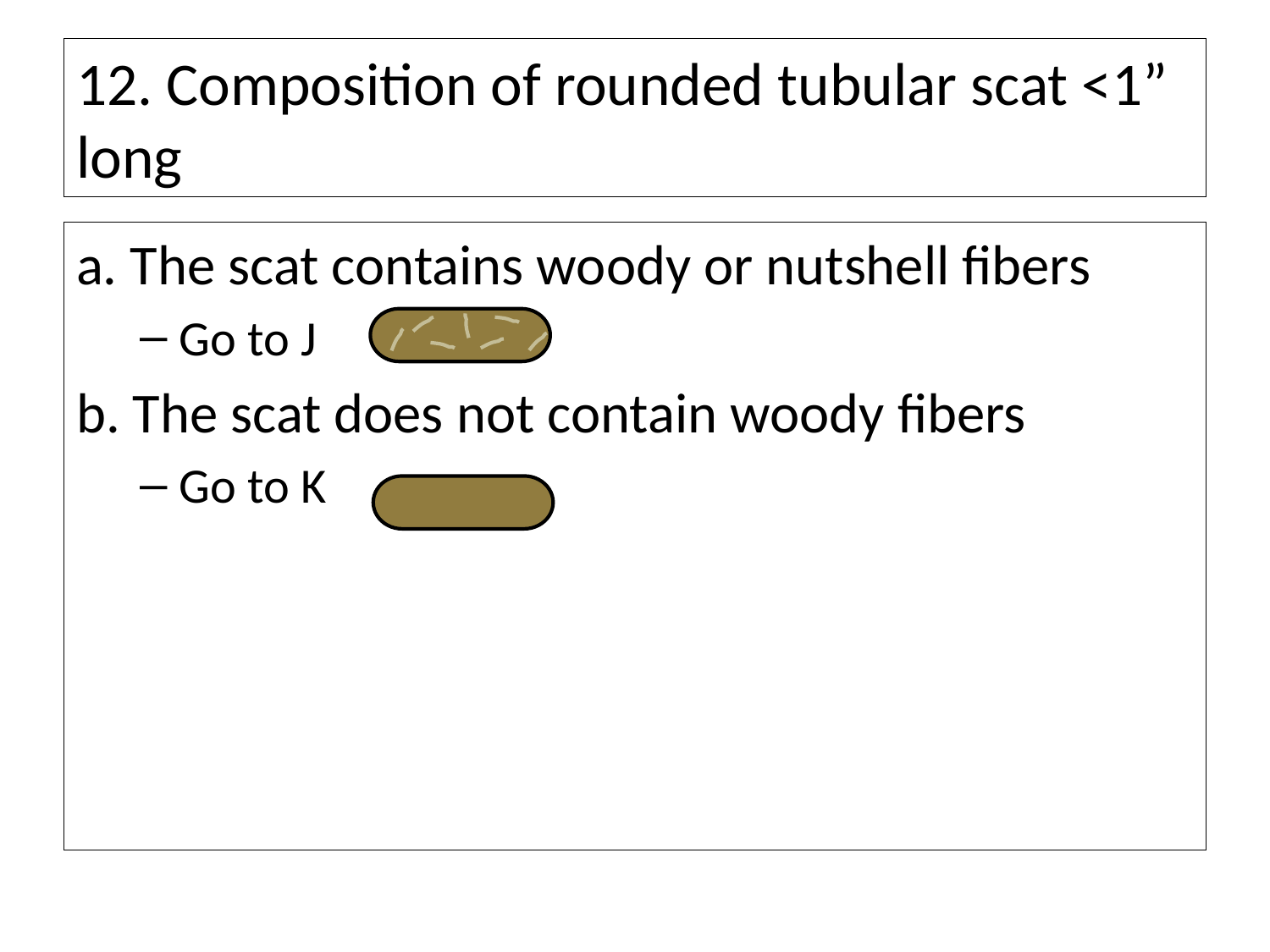

# 12. Composition of rounded tubular scat <1” long
a. The scat contains woody or nutshell fibers
Go to J
b. The scat does not contain woody fibers
Go to K